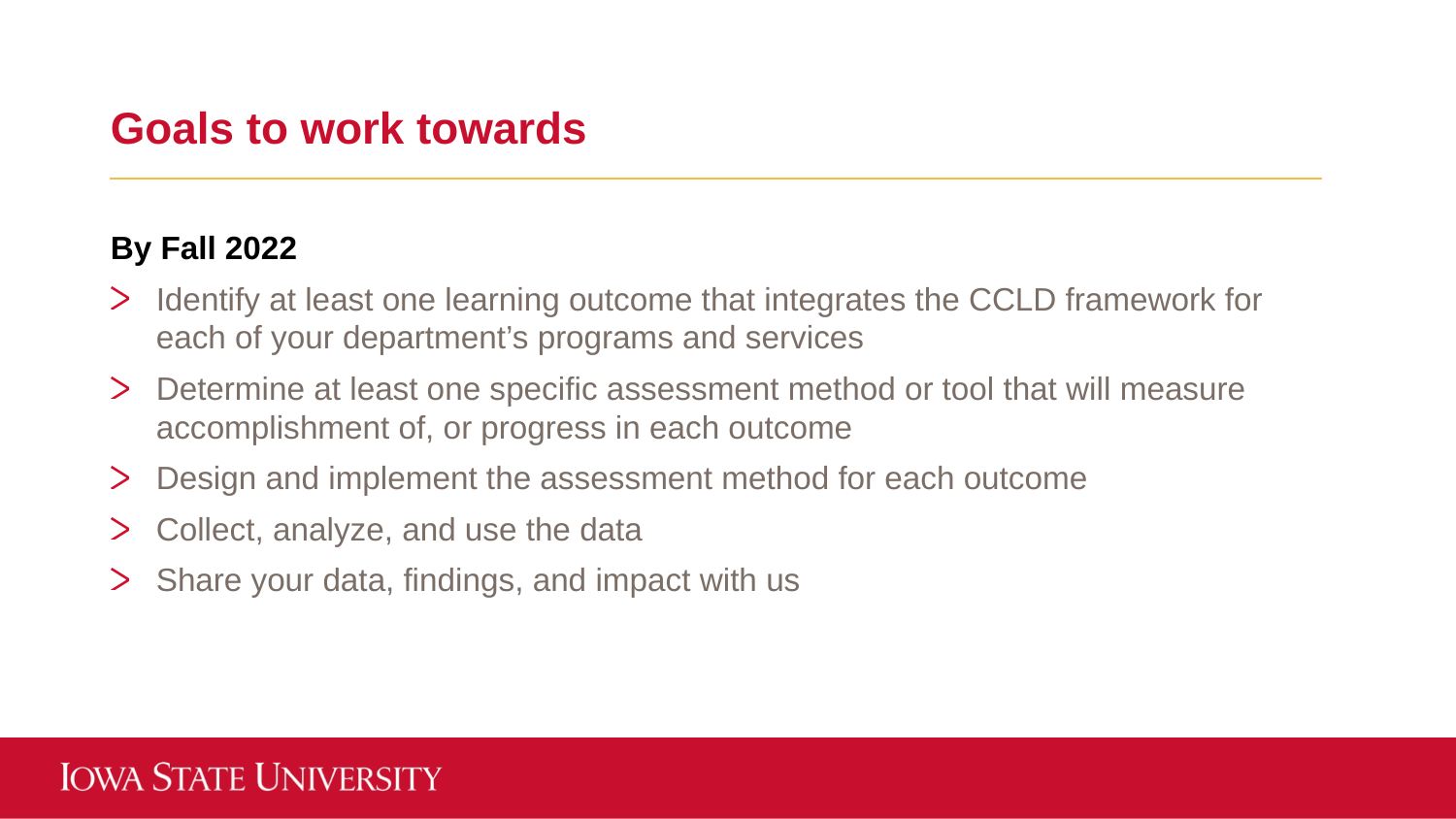

Goals to work towards
By Fall 2022
Identify at least one learning outcome that integrates the CCLD framework for each of your department’s programs and services
Determine at least one specific assessment method or tool that will measure accomplishment of, or progress in each outcome
Design and implement the assessment method for each outcome
Collect, analyze, and use the data
Share your data, findings, and impact with us